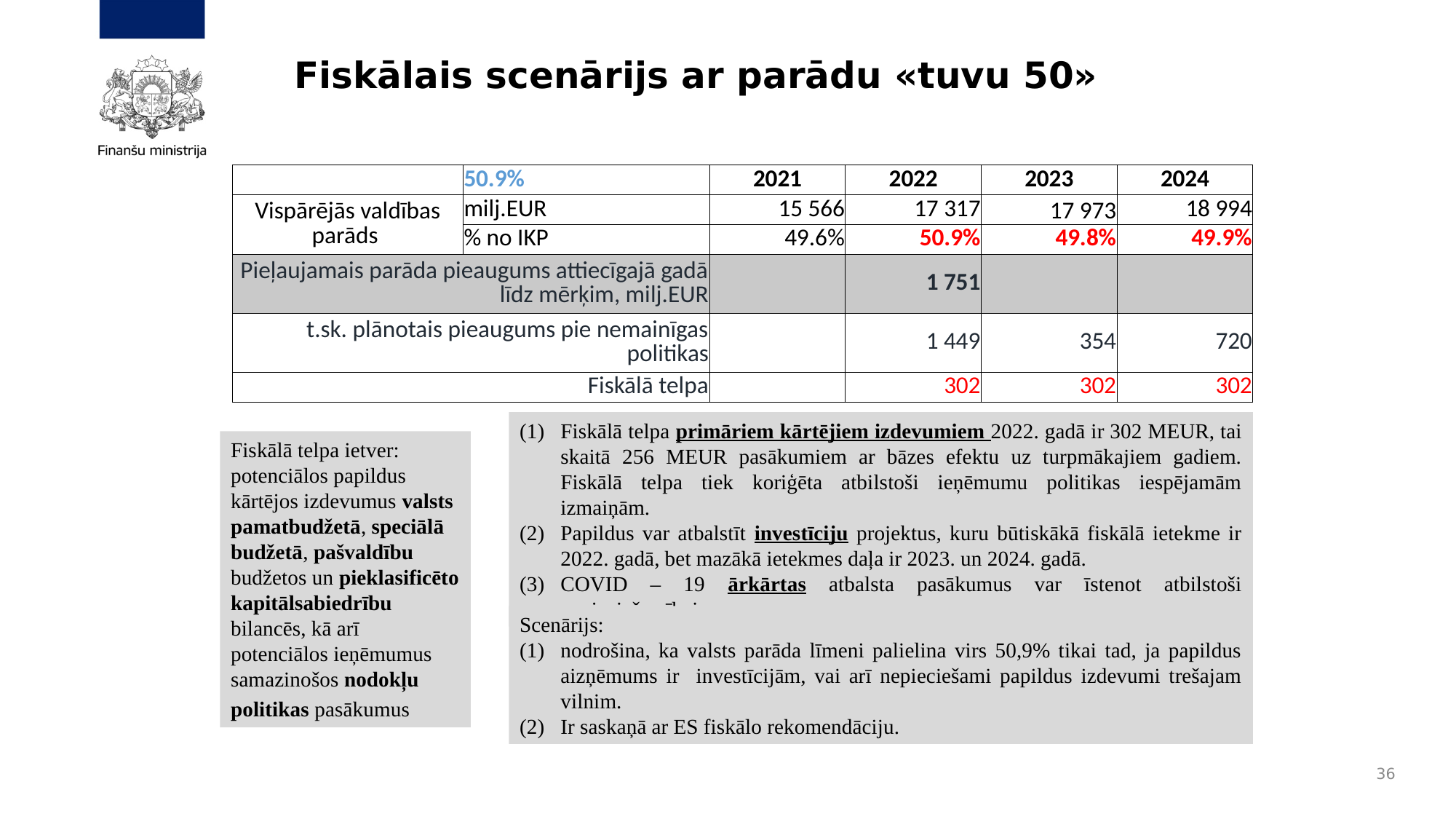

# Fiskālais scenārijs ar parādu «tuvu 50»
|  | 50.9% | 2021 | 2022 | 2023 | 2024 |
| --- | --- | --- | --- | --- | --- |
| Vispārējās valdības parāds | milj.EUR | 15 566 | 17 317 | 17 973 | 18 994 |
|  | % no IKP | 49.6% | 50.9% | 49.8% | 49.9% |
| Pieļaujamais parāda pieaugums attiecīgajā gadā līdz mērķim, milj.EUR |  |  | 1 751 |  |  |
| t.sk. plānotais pieaugums pie nemainīgas politikas |  |  | 1 449 | 354 | 720 |
| Fiskālā telpa |  |  | 302 | 302 | 302 |
Fiskālā telpa primāriem kārtējiem izdevumiem 2022. gadā ir 302 MEUR, tai skaitā 256 MEUR pasākumiem ar bāzes efektu uz turpmākajiem gadiem. Fiskālā telpa tiek koriģēta atbilstoši ieņēmumu politikas iespējamām izmaiņām.
Papildus var atbalstīt investīciju projektus, kuru būtiskākā fiskālā ietekme ir 2022. gadā, bet mazākā ietekmes daļa ir 2023. un 2024. gadā.
COVID – 19 ārkārtas atbalsta pasākumus var īstenot atbilstoši nepieciešamībai
Fiskālā telpa ietver: potenciālos papildus kārtējos izdevumus valsts pamatbudžetā, speciālā budžetā, pašvaldību budžetos un pieklasificēto kapitālsabiedrību bilancēs, kā arī potenciālos ieņēmumus samazinošos nodokļu politikas pasākumus
Scenārijs:
nodrošina, ka valsts parāda līmeni palielina virs 50,9% tikai tad, ja papildus aizņēmums ir  investīcijām, vai arī nepieciešami papildus izdevumi trešajam vilnim.
Ir saskaņā ar ES fiskālo rekomendāciju.
36